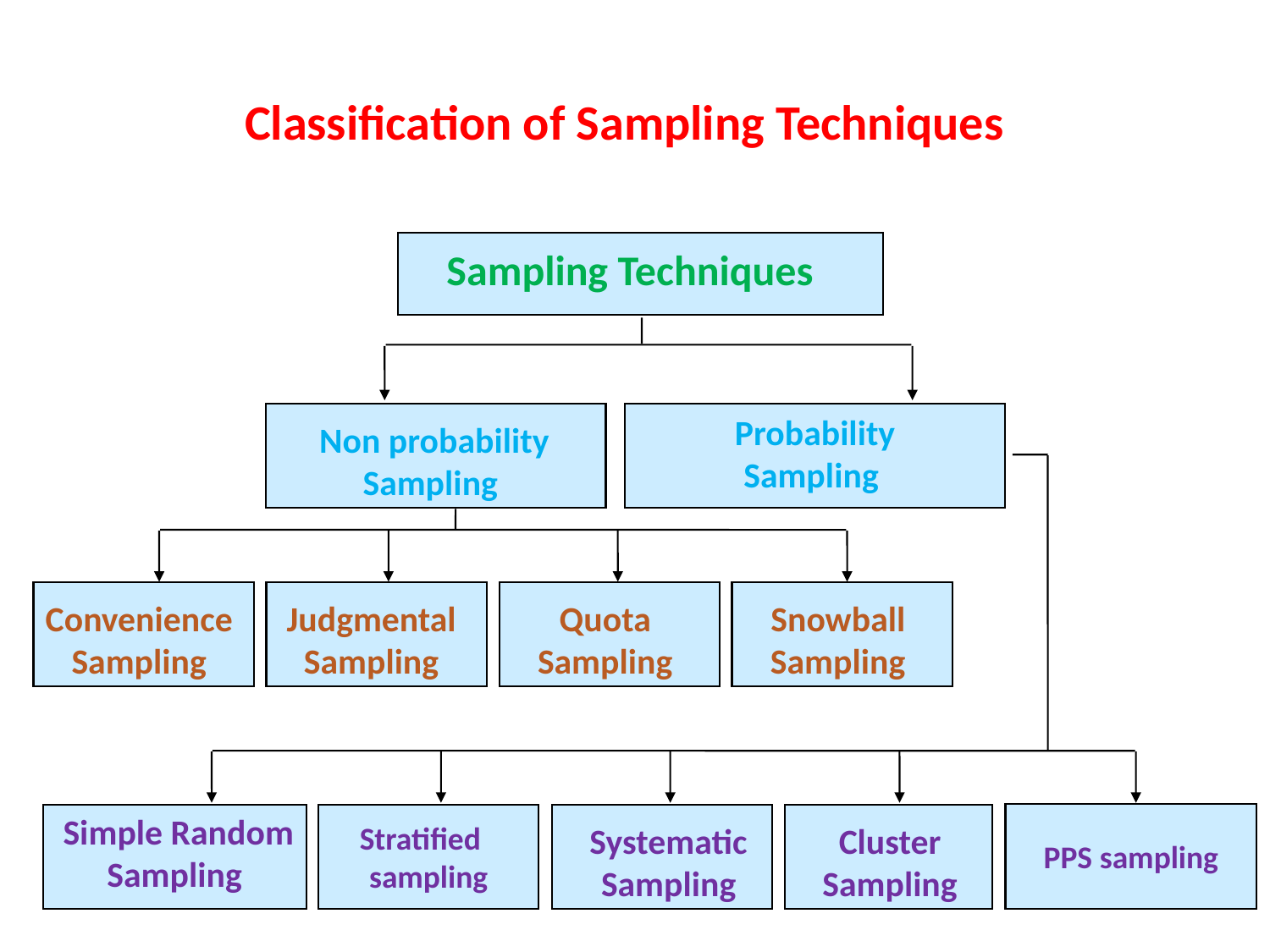

Classification of Sampling Techniques

Sampling Techniques

Non probability
Sampling
Probability
Sampling

Convenience
Sampling

Judgmental
Sampling

Quota
Sampling

Convenience
Sampling

Judgmental
Sampling

Quota
Sampling

Snowball
Sampling
 Simple Random
Sampling
PPS sampling
    Stratified
sampling

Systematic
Sampling
Cluster
Sampling